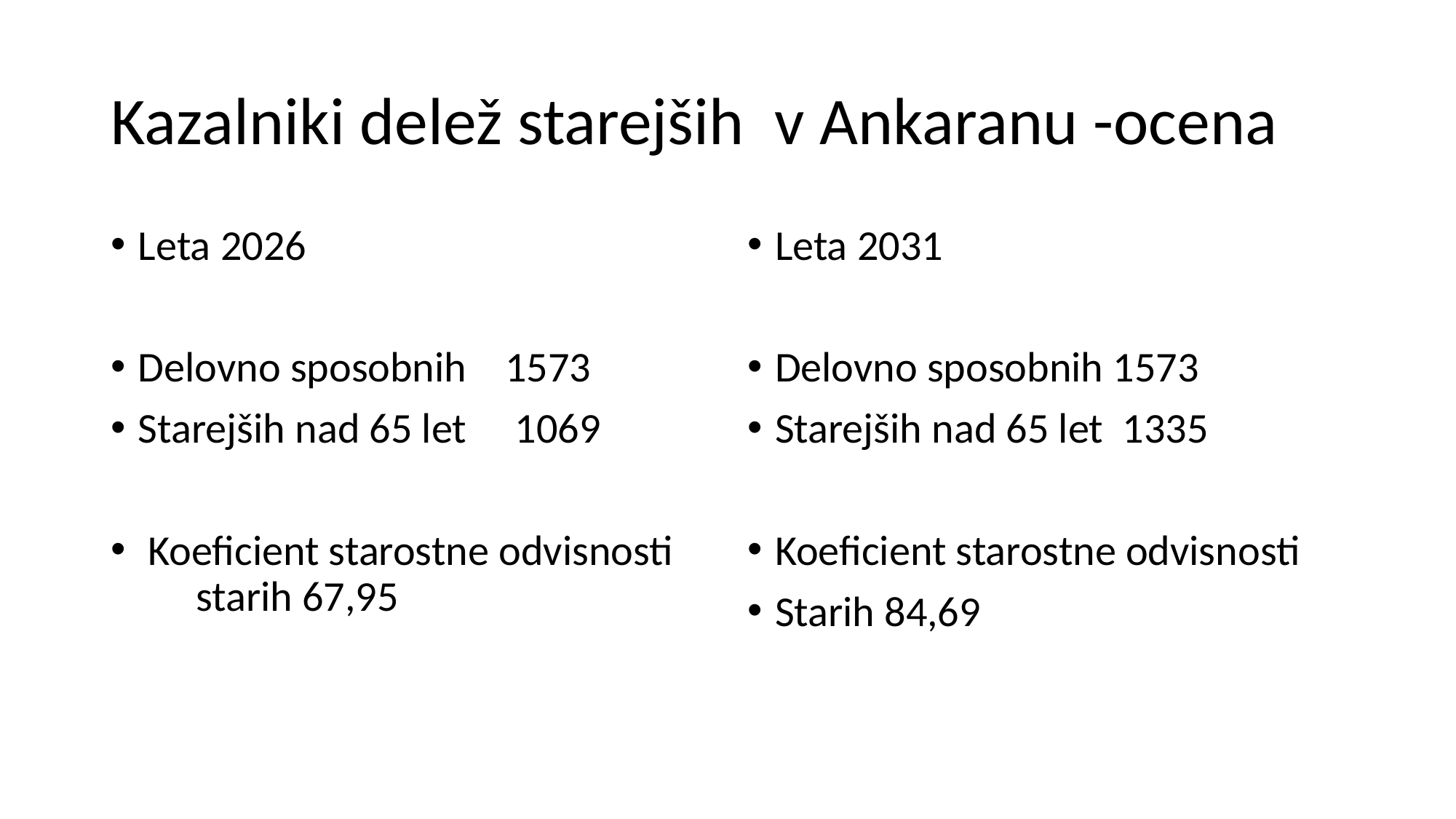

# Kazalniki delež starejših  v Ankaranu -ocena
Leta 2026

Delovno sposobnih    1573
Starejših nad 65 let     1069

 Koeficient starostne odvisnosti          starih 67,95
Leta 2031

Delovno sposobnih 1573
Starejših nad 65 let  1335

Koeficient starostne odvisnosti
Starih 84,69